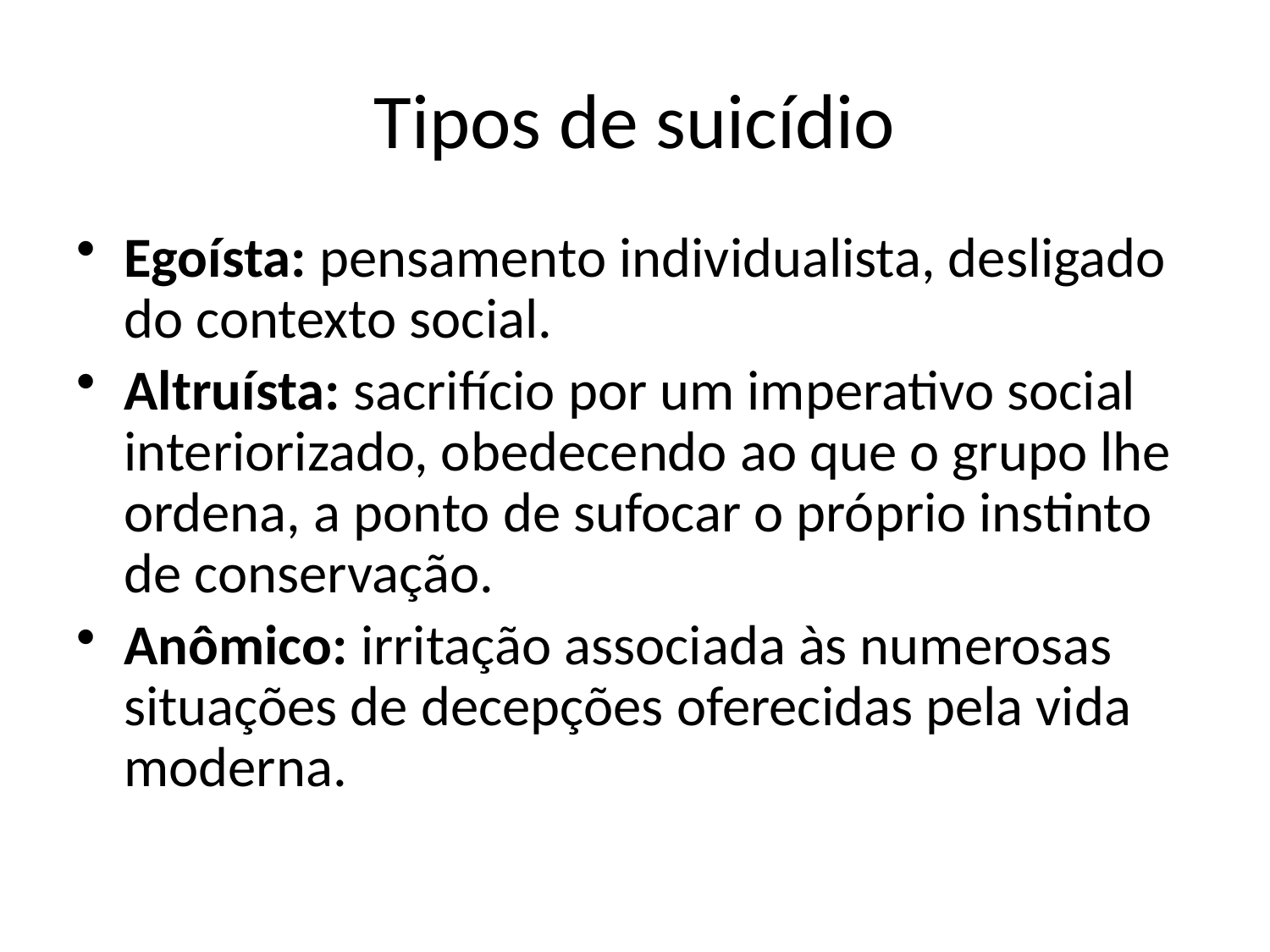

# Tipos de suicídio
Egoísta: pensamento individualista, desligado do contexto social.
Altruísta: sacrifício por um imperativo social interiorizado, obedecendo ao que o grupo lhe ordena, a ponto de sufocar o próprio instinto de conservação.
Anômico: irritação associada às numerosas situações de decepções oferecidas pela vida moderna.